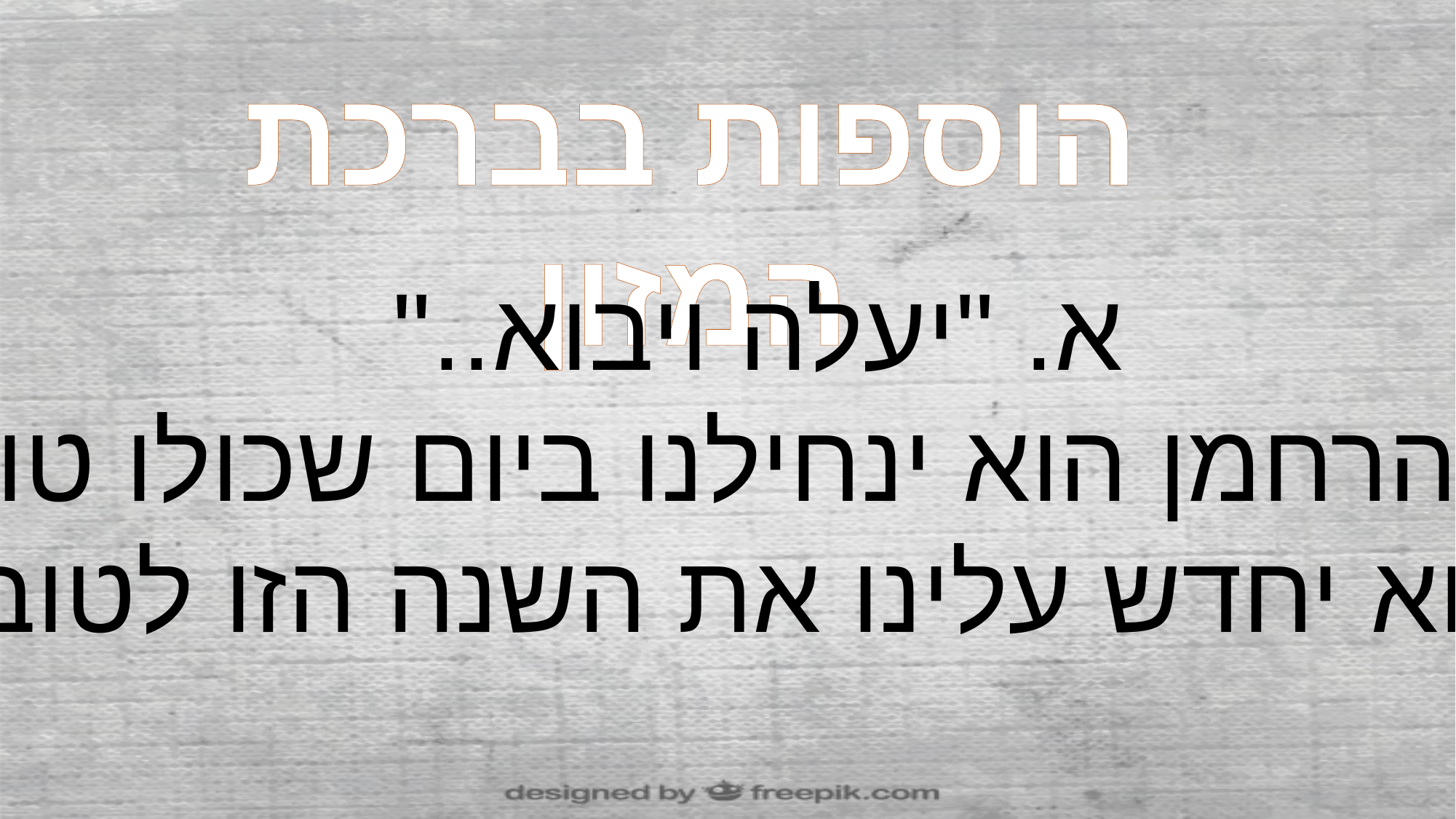

הוספות בברכת המזון
א. "יעלה ויבוא.."
ב. "הרחמן הוא ינחילנו ביום שכולו טוב"
ג. "הרחמן הוא יחדש עלינו את השנה הזו לטובה ולברכה"